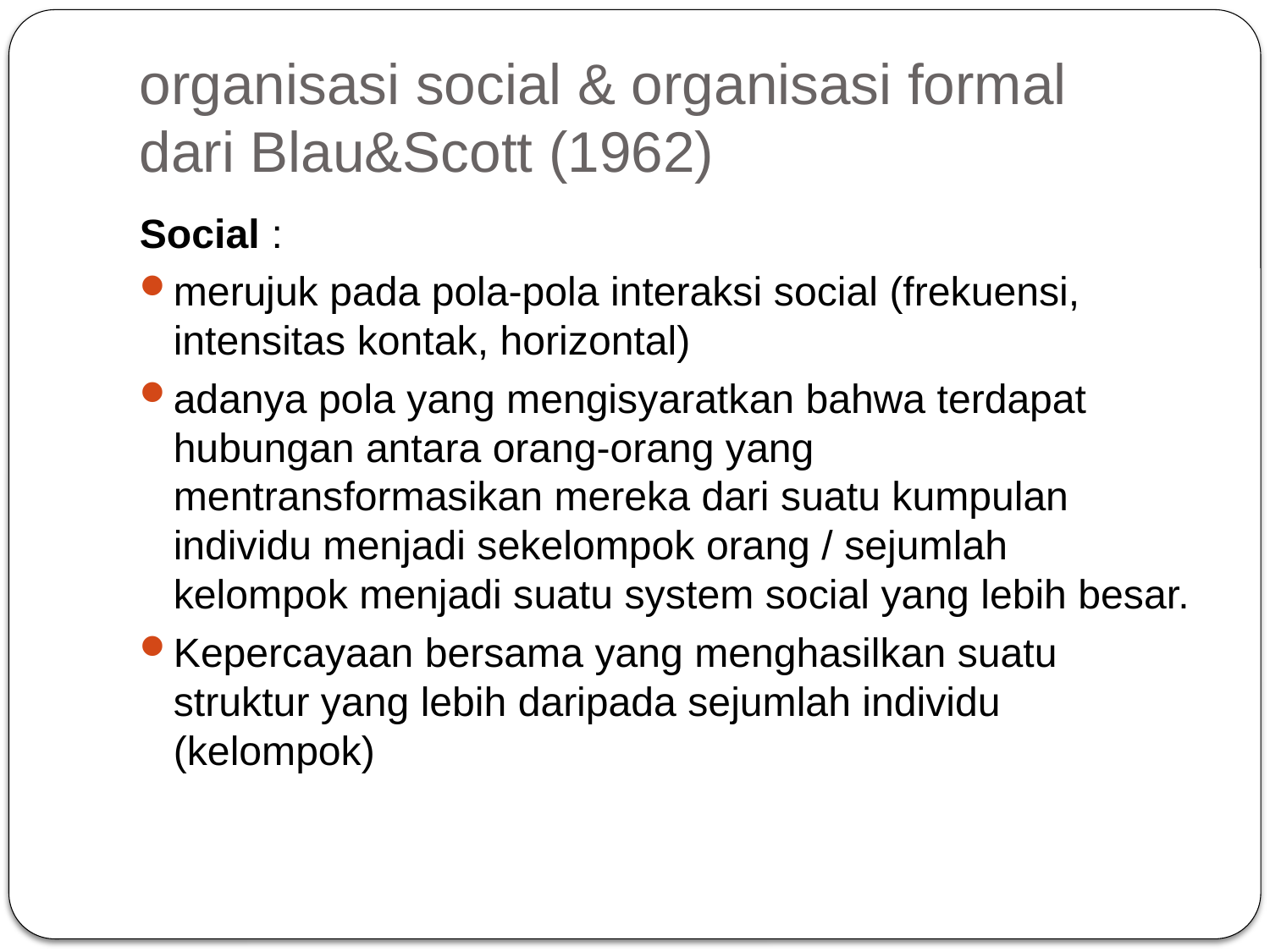

# organisasi social & organisasi formal dari Blau&Scott (1962)
Social :
merujuk pada pola-pola interaksi social (frekuensi, intensitas kontak, horizontal)
adanya pola yang mengisyaratkan bahwa terdapat hubungan antara orang-orang yang mentransformasikan mereka dari suatu kumpulan individu menjadi sekelompok orang / sejumlah kelompok menjadi suatu system social yang lebih besar.
Kepercayaan bersama yang menghasilkan suatu struktur yang lebih daripada sejumlah individu (kelompok)